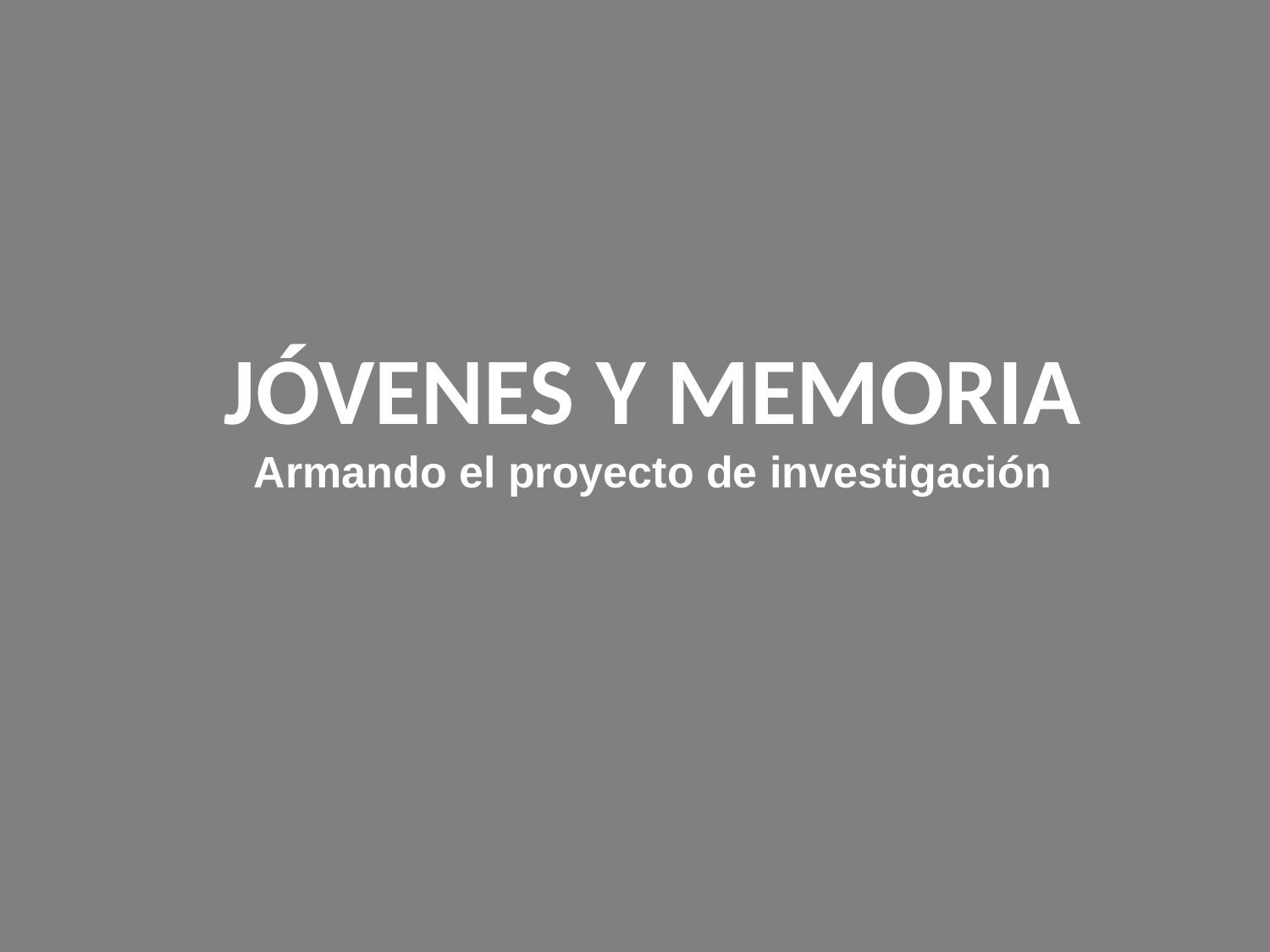

JÓVENES Y MEMORIA
Armando el proyecto de investigación